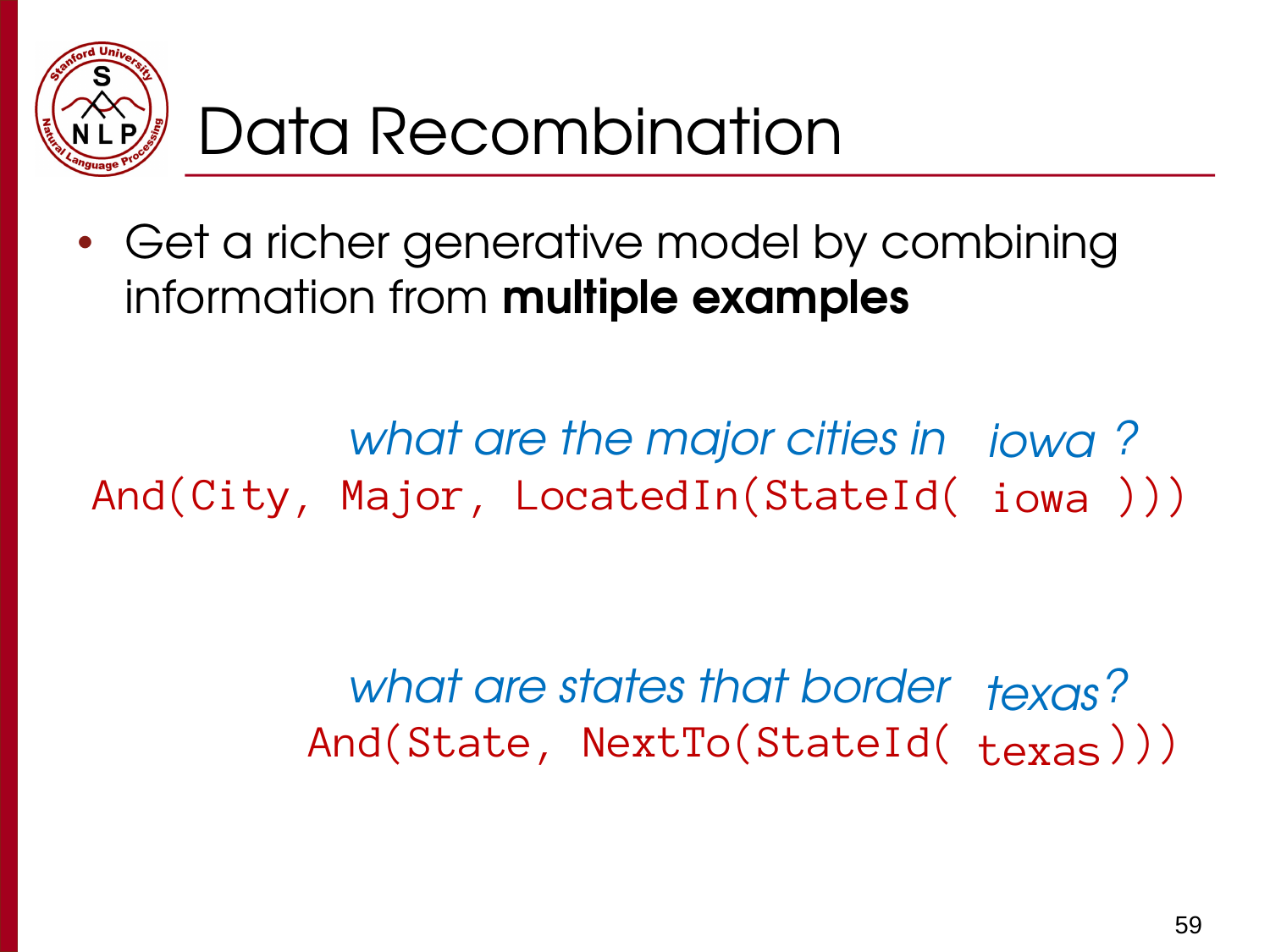

# Data Recombination
Get a richer generative model by combining information from multiple examples

                    what are the major cities in             ?
And(City, Major, LocatedIn(StateId(      )))

                    what are states that border            ?
                 And(State, NextTo(StateId(      )))

iowa
iowa

texas
texas

59